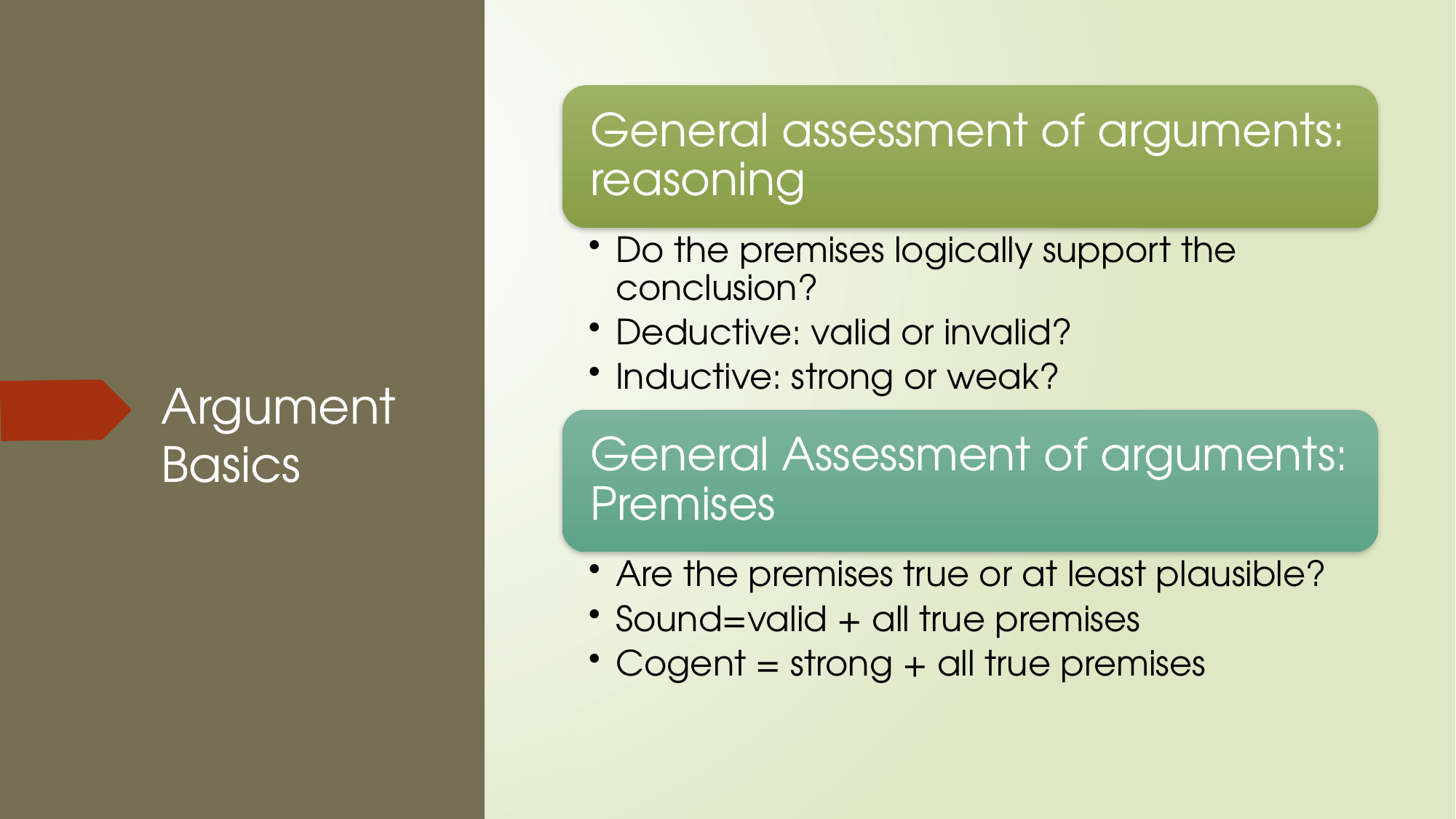

General assessment of arguments: reasoning
Do the premises logically support the conclusion?
Deductive: valid or invalid?
Inductive: strong or weak?
General Assessment of arguments: Premises
Are the premises true or at least plausible?
Sound=valid + all true premises
Cogent = strong + all true premises
# Argument Basics